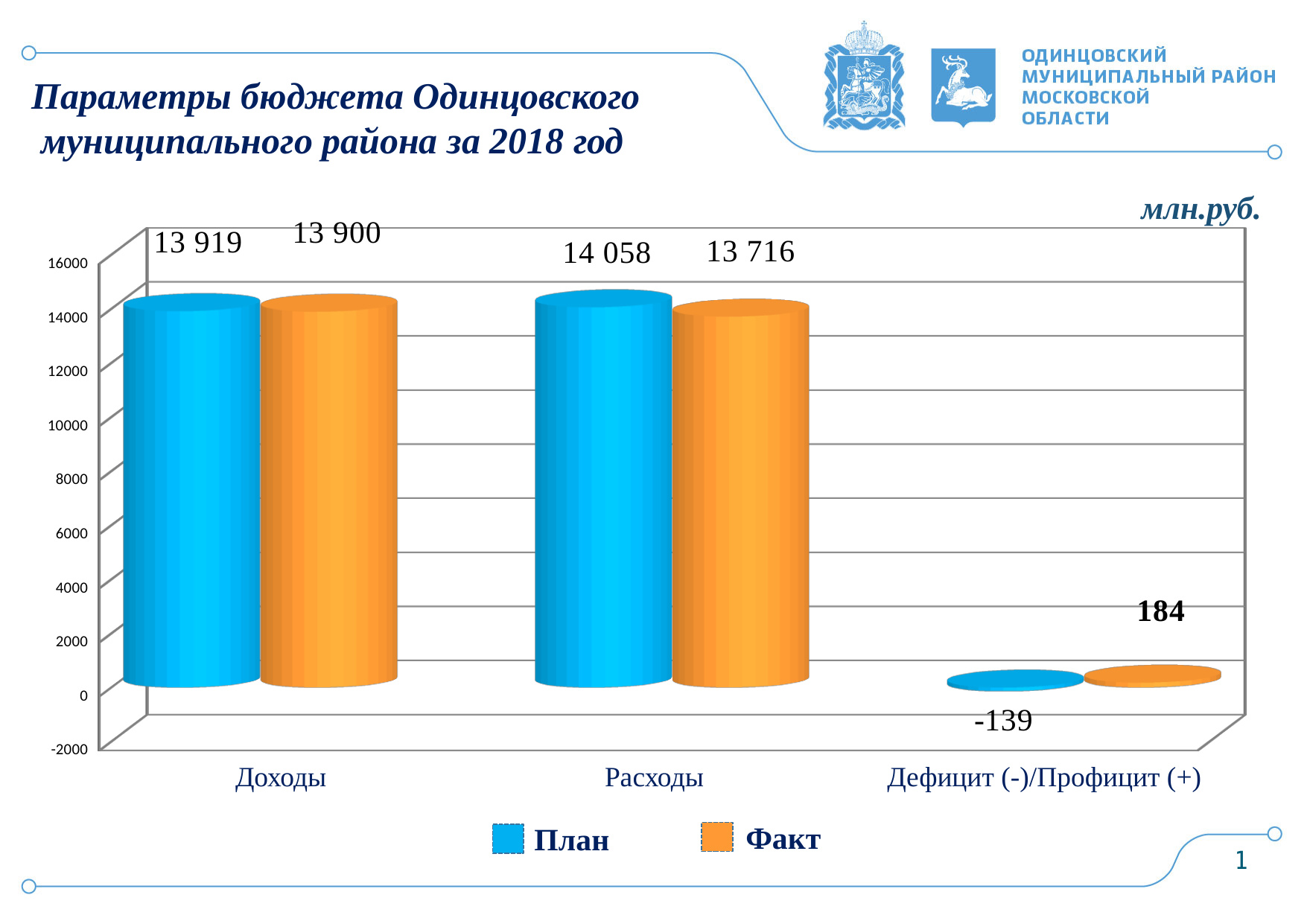

# Параметры бюджета Одинцовского муниципального района за 2018 год
млн.руб.

[unsupported chart]

Доходы
Расходы
Дефицит (-)/Профицит (+)
Факт
План

1